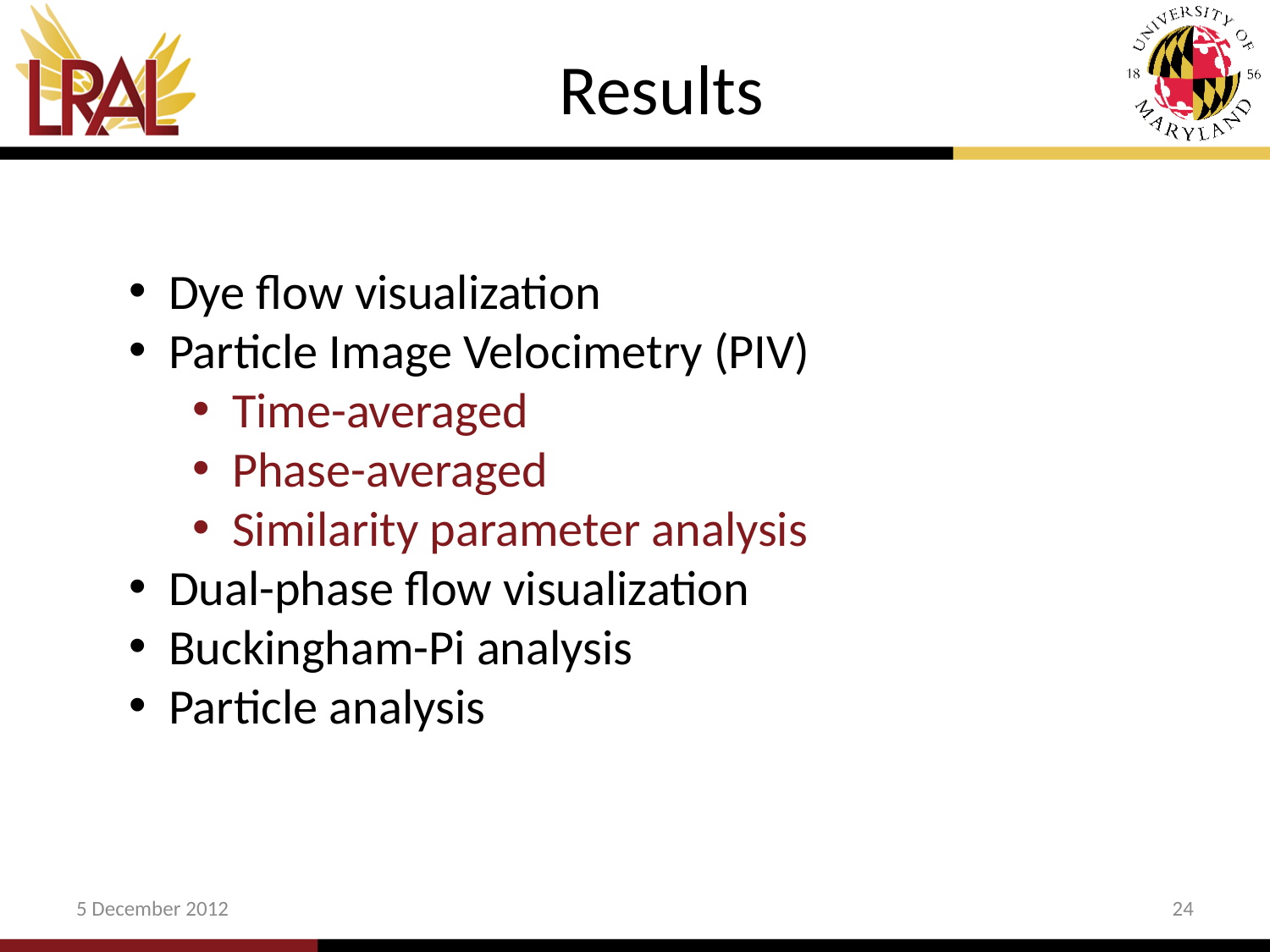

# Results
Dye flow visualization
Particle Image Velocimetry (PIV)
Time-averaged
Phase-averaged
Similarity parameter analysis
Dual-phase flow visualization
Buckingham-Pi analysis
Particle analysis
5 December 2012
24